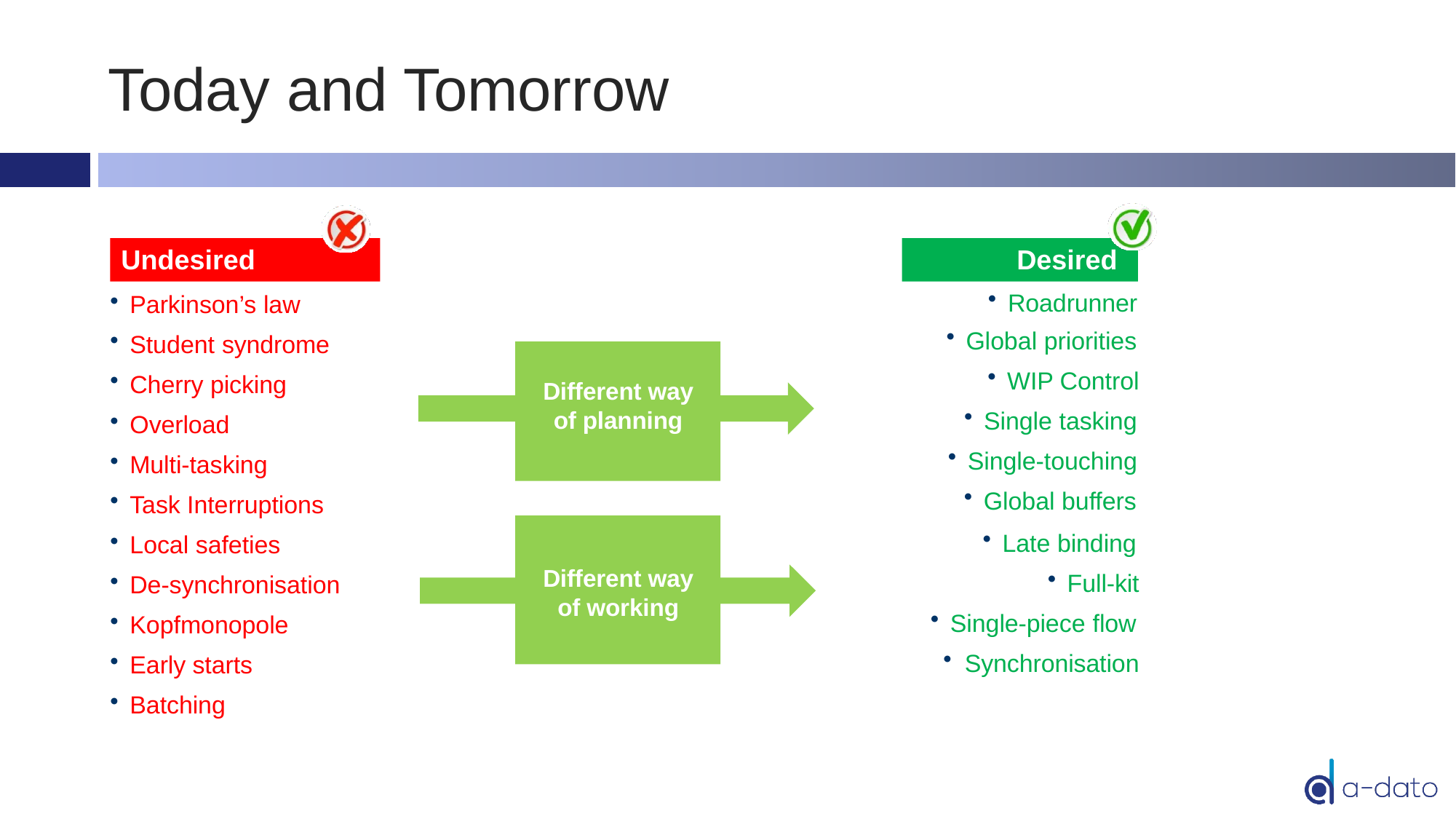

# Today and Tomorrow

Undesired

Desired
Parkinson’s law
Student syndrome
Cherry picking
Overload
Multi-tasking
Task Interruptions
Local safeties
De-synchronisation
Kopfmonopole
Early starts
Batching

Roadrunner
Global priorities
WIP Control
Single tasking
Single-touching
Global buffers

Different way of planning

Different way of working

Late binding
Full-kit
Single-piece flow
Synchronisation